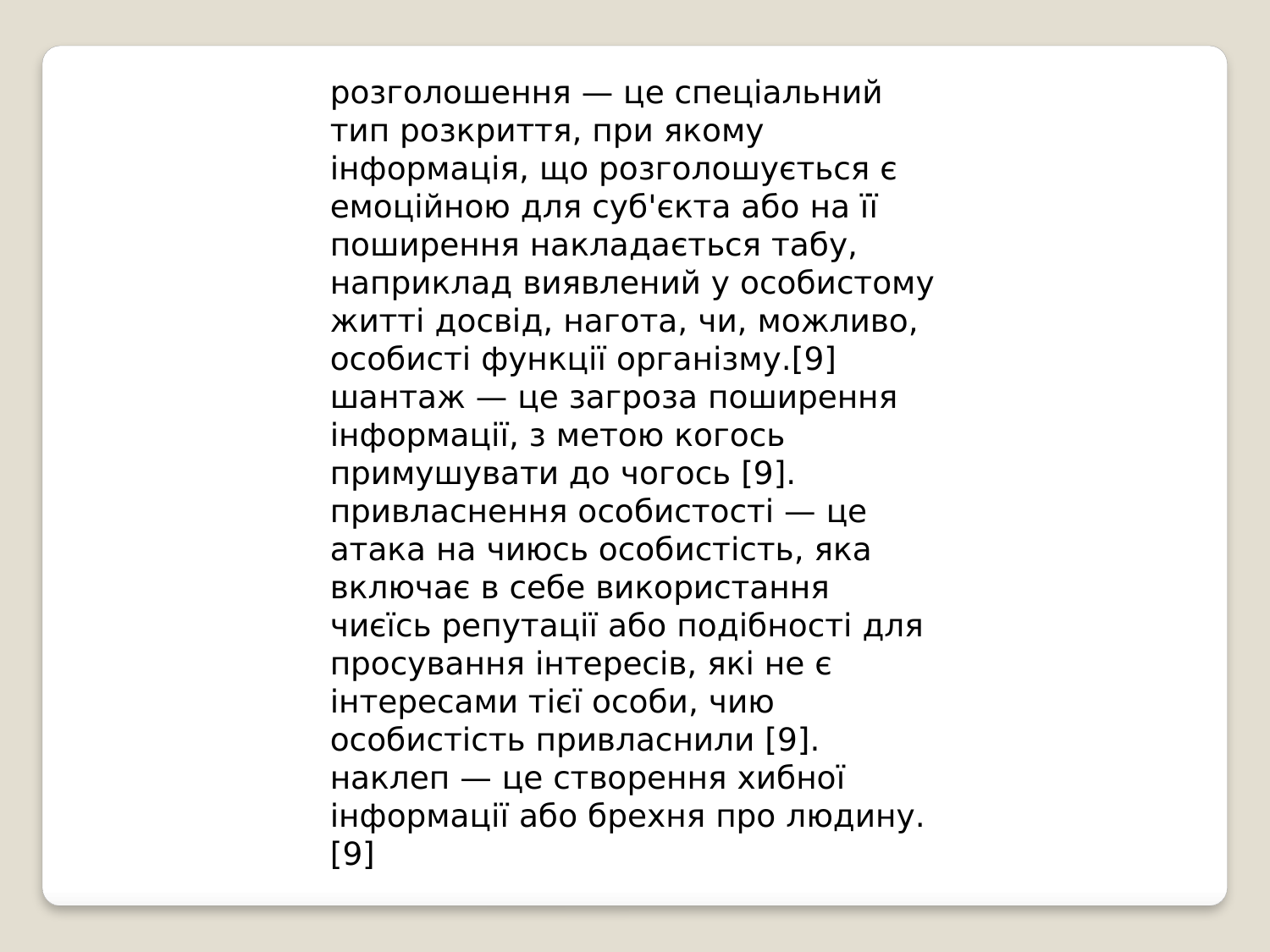

розголошення — це спеціальний тип розкриття, при якому інформація, що розголошується є емоційною для суб'єкта або на її поширення накладається табу, наприклад виявлений у особистому житті досвід, нагота, чи, можливо, особисті функції організму.[9]
шантаж — це загроза поширення інформації, з метою когось примушувати до чогось [9].
привласнення особистості — це атака на чиюсь особистість, яка включає в себе використання чиєїсь репутації або подібності для просування інтересів, які не є інтересами тієї особи, чию особистість привласнили [9].
наклеп — це створення хибної інформації або брехня про людину. [9]